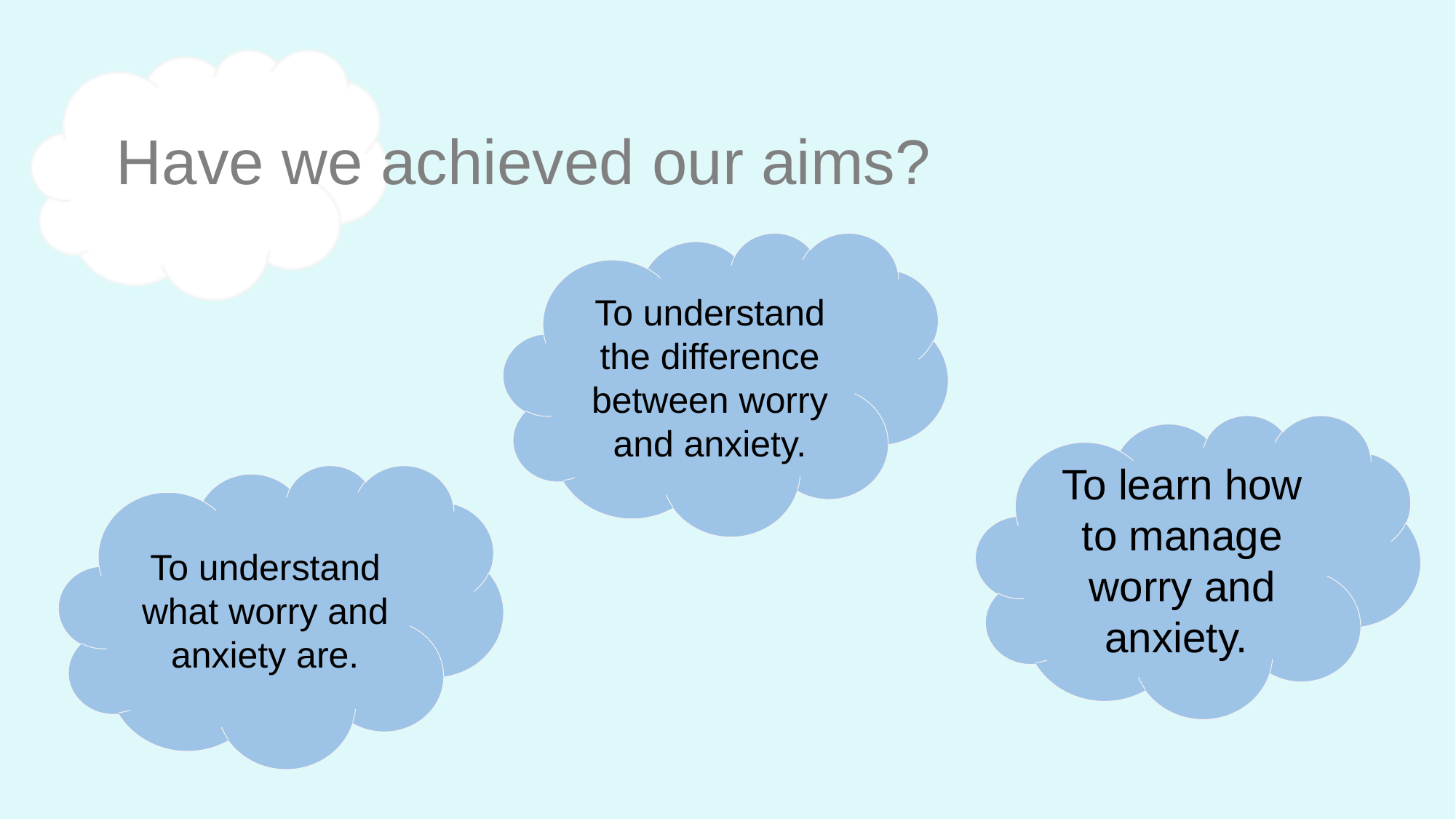

# Have we achieved our aims?
To understand the difference between worry and anxiety.
To learn how to manage worry and anxiety.
To understand what worry and anxiety are.